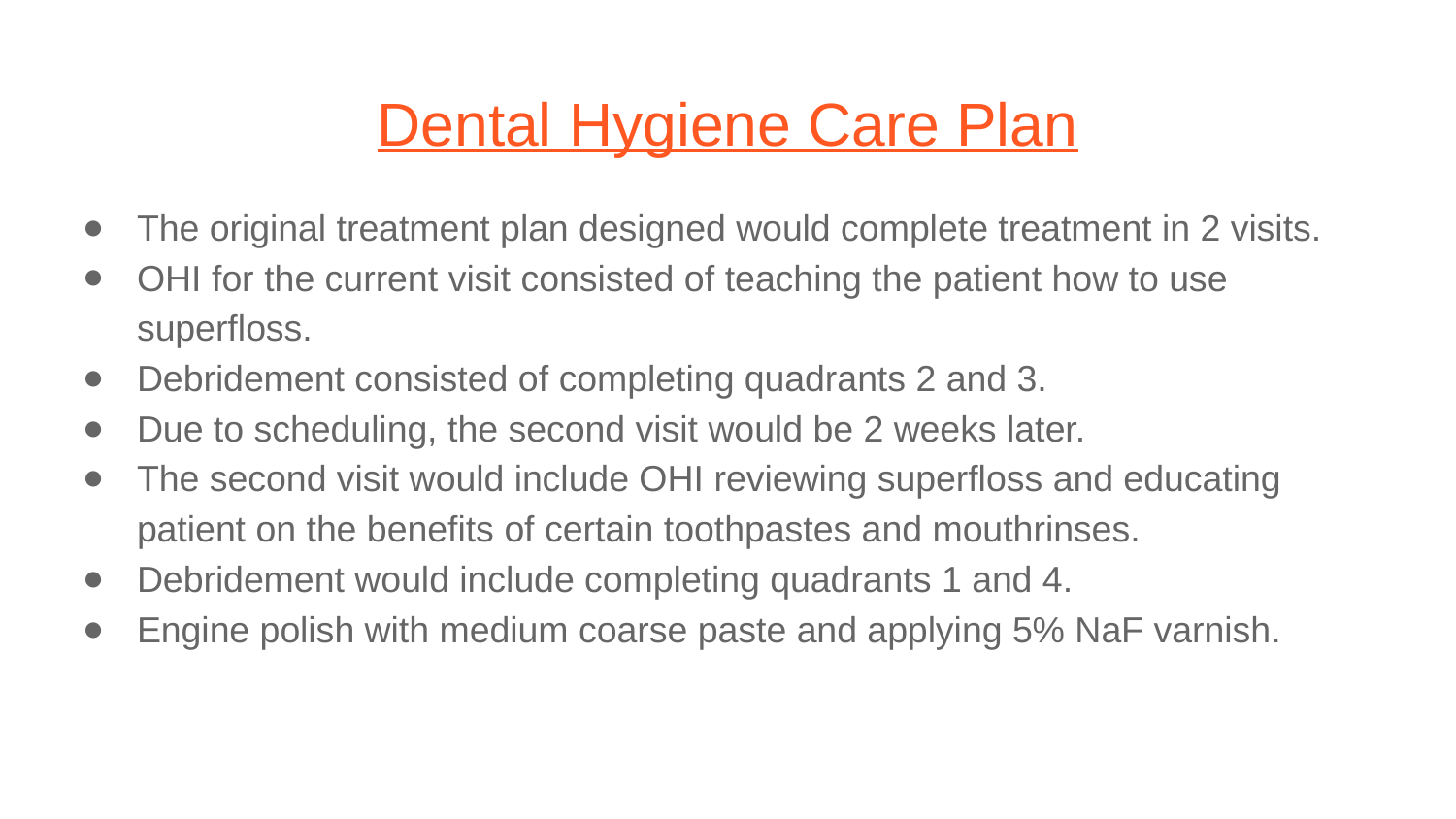

# Dental Hygiene Care Plan
The original treatment plan designed would complete treatment in 2 visits.
OHI for the current visit consisted of teaching the patient how to use superfloss.
Debridement consisted of completing quadrants 2 and 3.
Due to scheduling, the second visit would be 2 weeks later.
The second visit would include OHI reviewing superfloss and educating patient on the benefits of certain toothpastes and mouthrinses.
Debridement would include completing quadrants 1 and 4.
Engine polish with medium coarse paste and applying 5% NaF varnish.